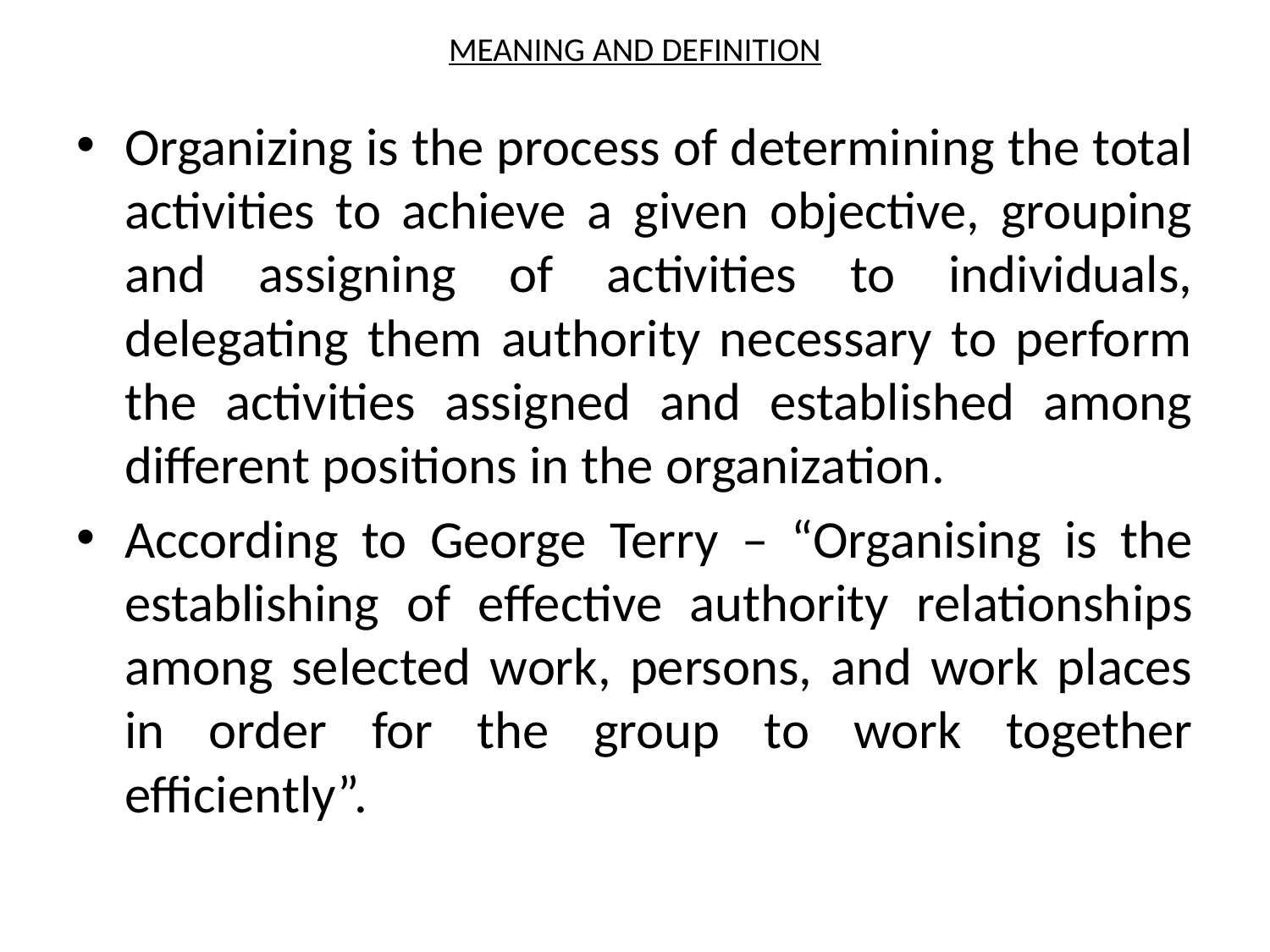

# MEANING AND DEFINITION
Organizing is the process of determining the total activities to achieve a given objective, grouping and assigning of activities to individuals, delegating them authority necessary to perform the activities assigned and established among different positions in the organization.
According to George Terry – “Organising is the establishing of effective authority relationships among selected work, persons, and work places in order for the group to work together efficiently”.